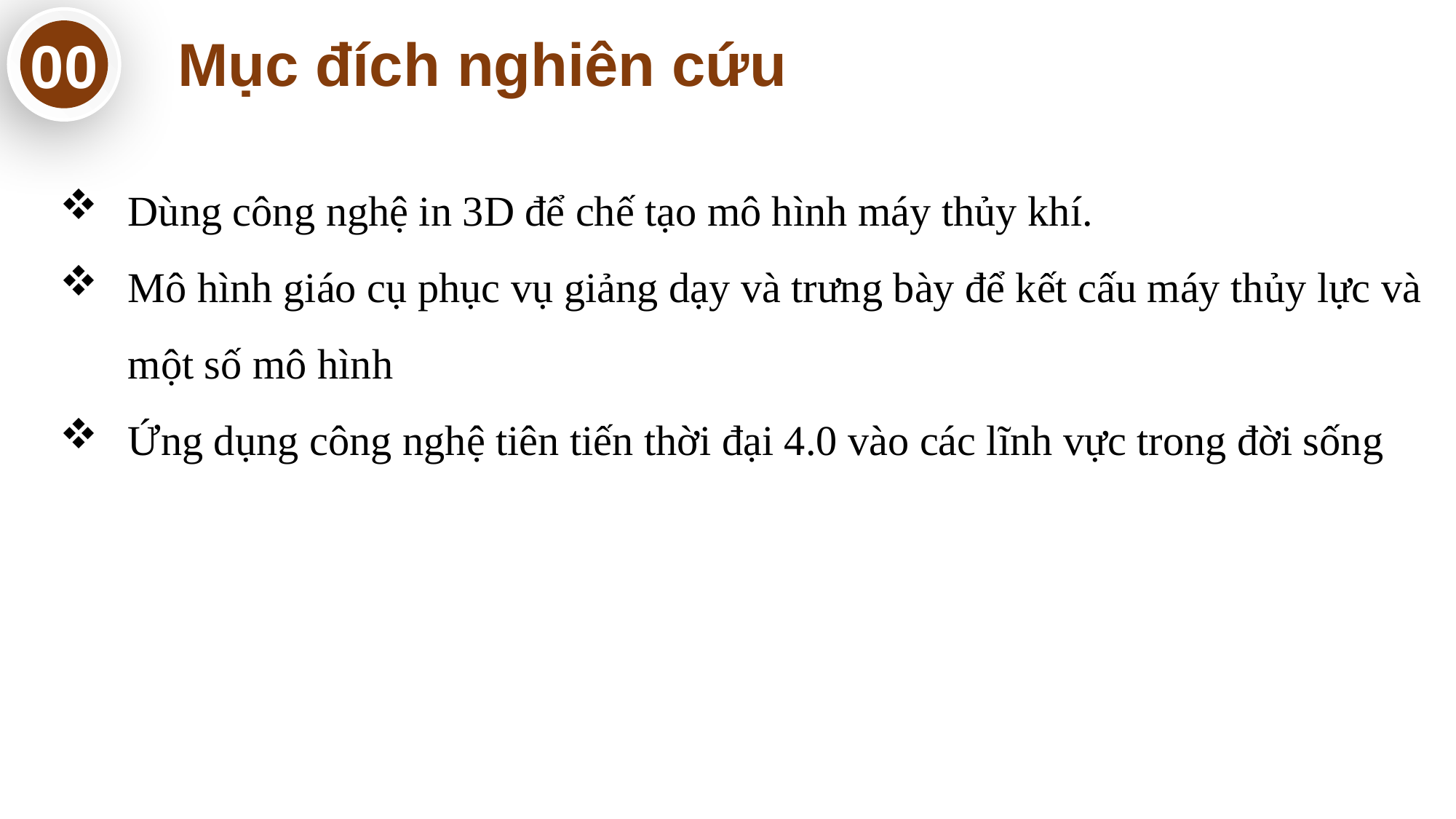

00
Mục đích nghiên cứu
Dùng công nghệ in 3D để chế tạo mô hình máy thủy khí.
Mô hình giáo cụ phục vụ giảng dạy và trưng bày để kết cấu máy thủy lực và một số mô hình
Ứng dụng công nghệ tiên tiến thời đại 4.0 vào các lĩnh vực trong đời sống